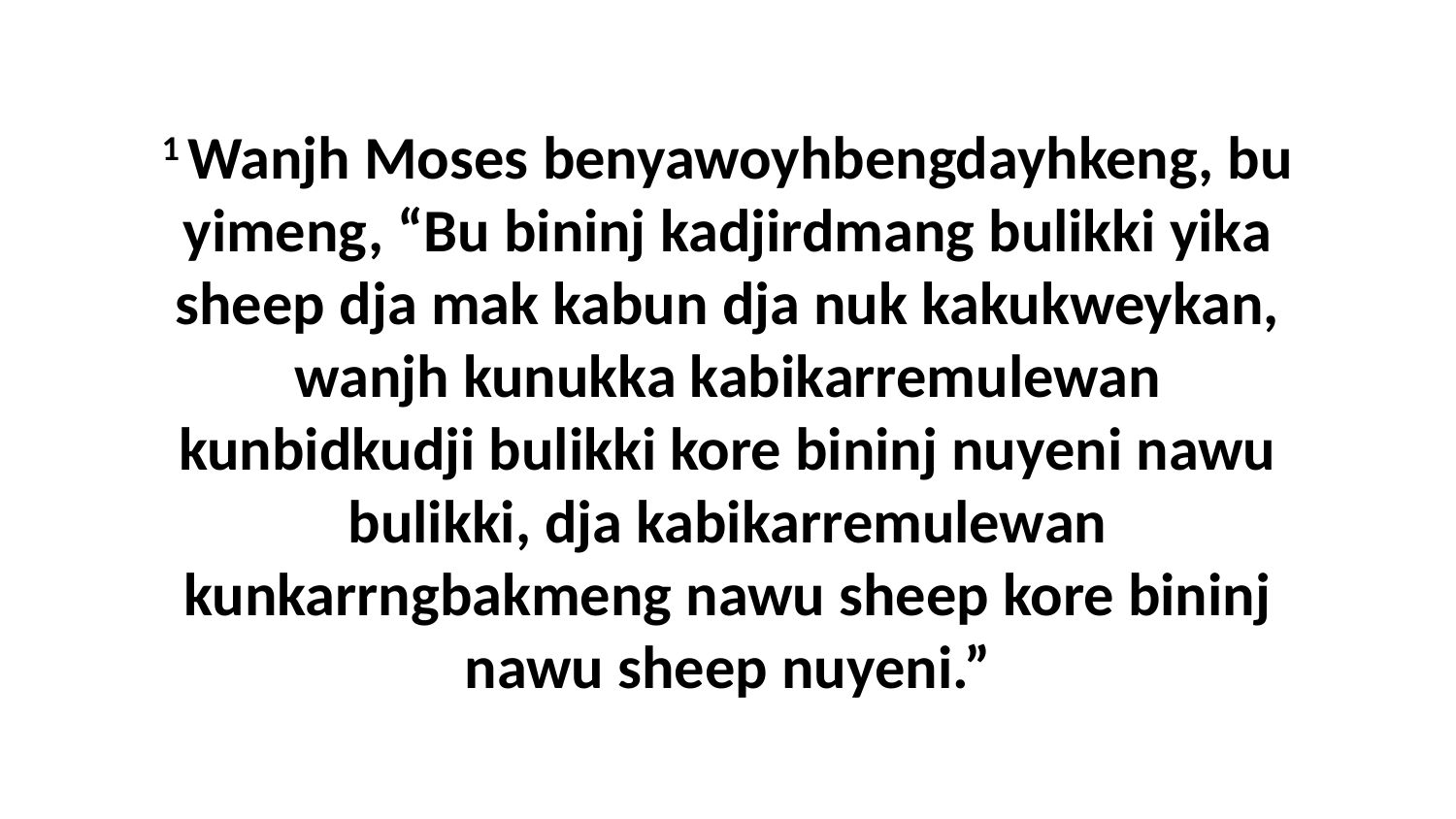

1 Wanjh Moses benyawoyhbengdayhkeng, bu yimeng, “Bu bininj kadjirdmang bulikki yika sheep dja mak kabun dja nuk kakukweykan, wanjh kunukka kabikarremulewan kunbidkudji bulikki kore bininj nuyeni nawu bulikki, dja kabikarremulewan kunkarrngbakmeng nawu sheep kore bininj nawu sheep nuyeni.”